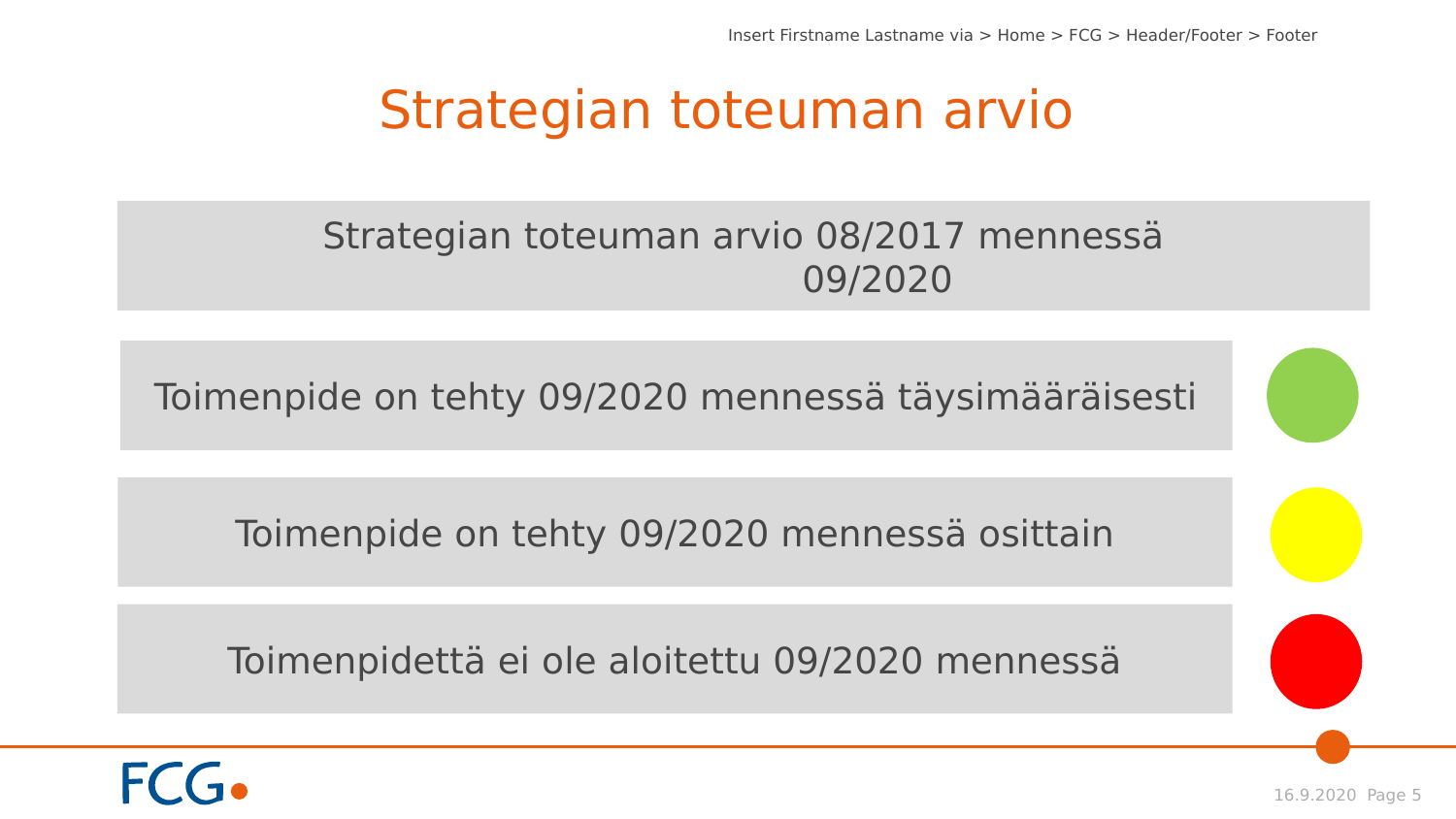

Insert Firstname Lastname via > Home > FCG > Header/Footer > Footer
# Strategian toteuman arvio
Strategian toteuman arvio 08/2017 mennessä
                       09/2020
Toimenpide on tehty 09/2020 mennessä täysimääräisesti

Toimenpide on tehty 09/2020 mennessä osittain

Toimenpidettä ei ole aloitettu 09/2020 mennessä